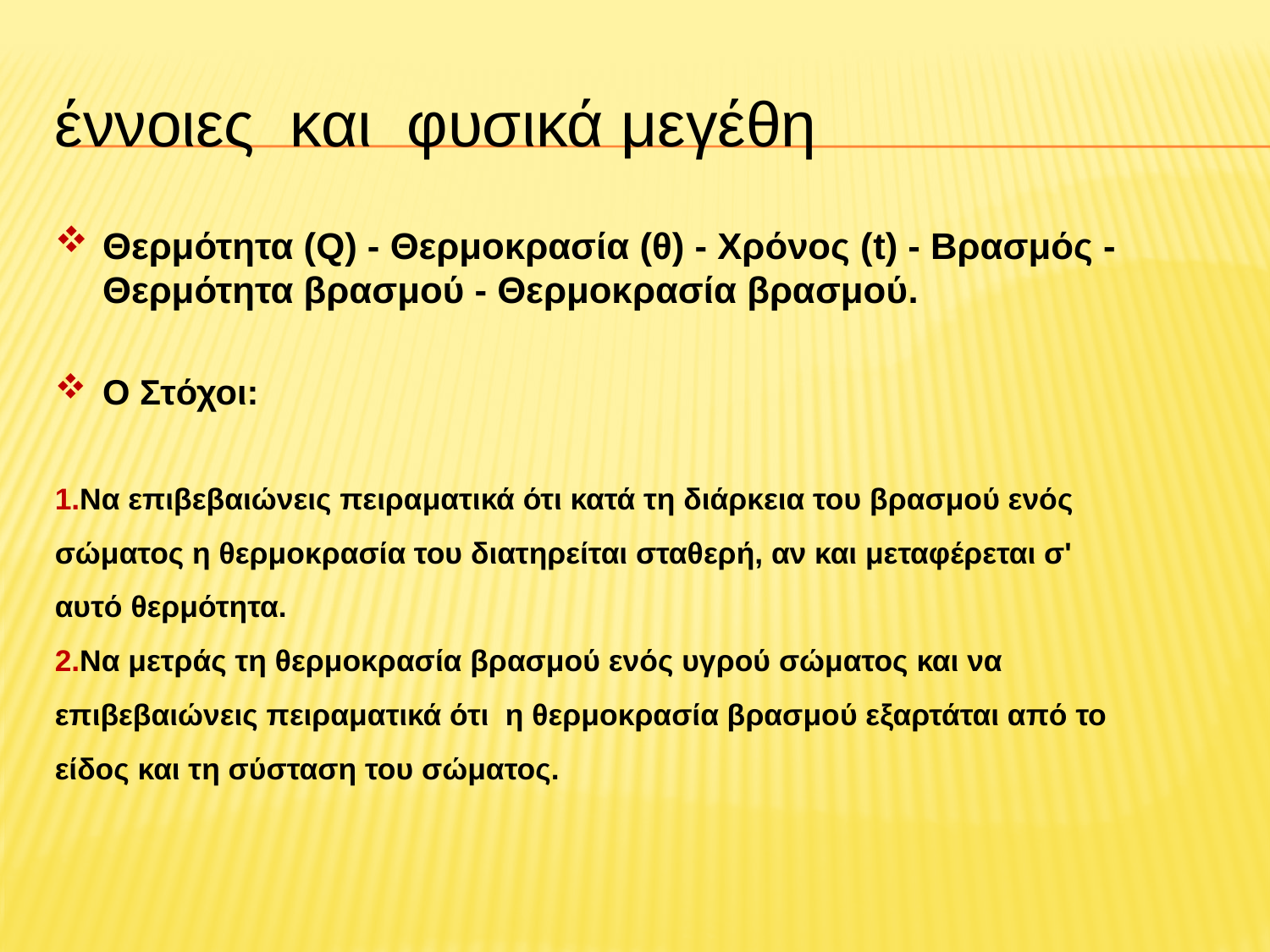

# έννοιες  και  φυσικά μεγέθη
Θερμότητα (Q) - Θερμοκρασία (θ) - Χρόνος (t) - Βρασμός - Θερμότητα βρασμού - Θερμοκρασία βρασμού.

Ο Στόχοι:

Να επιβεβαιώνεις πειραματικά ότι κατά τη διάρκεια του βρασμού ενός σώματος η θερμοκρασία του διατηρείται σταθερή, αν και μεταφέρεται σ' αυτό θερμότητα.
Να μετράς τη θερμοκρασία βρασμού ενός υγρού σώματος και να επιβεβαιώνεις πειραματικά ότι  η θερμοκρασία βρασμού εξαρτάται από το είδος και τη σύσταση του σώματος.